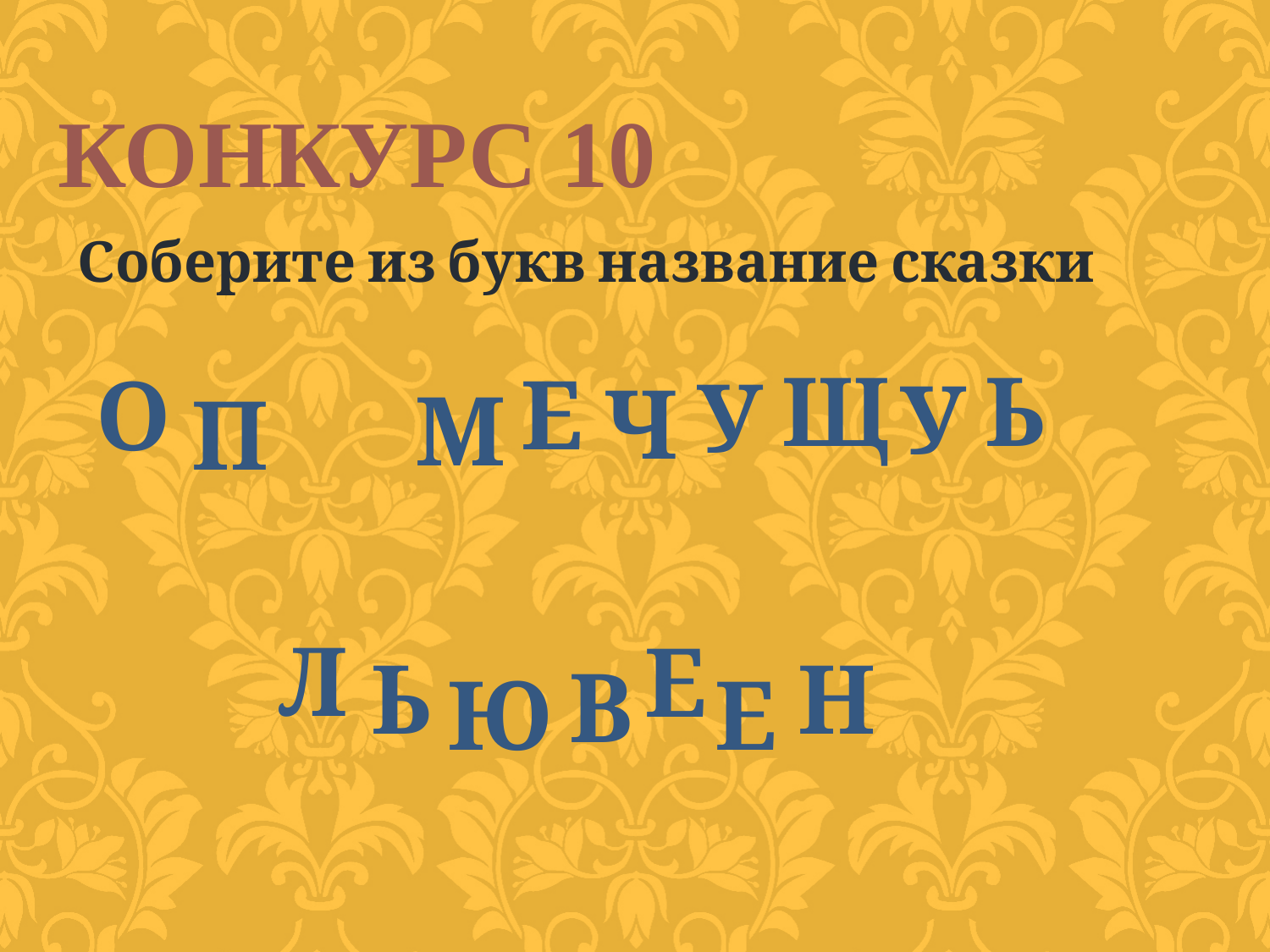

КОНКУРС 10
Соберите из букв название сказки
Щ
Ь
Е
о
У
У
Ч
М
п
Л
Е
Ь
Н
В
Е
Ю